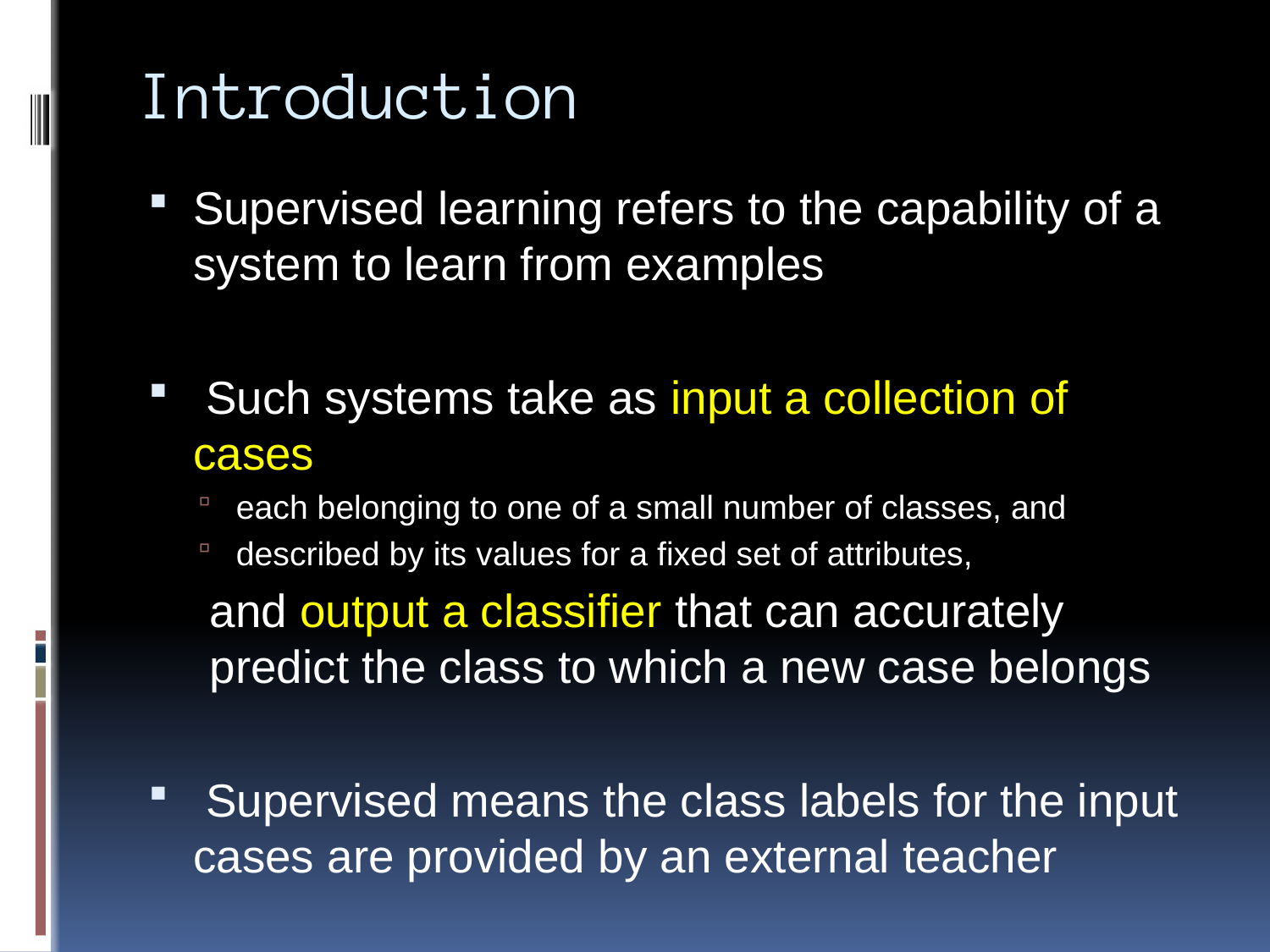

# Introduction
Supervised learning refers to the capability of a system to learn from examples

 Such systems take as input a collection of cases
each belonging to one of a small number of classes, and
described by its values for a fixed set of attributes,
and output a classifier that can accurately predict the class to which a new case belongs

 Supervised means the class labels for the input cases are provided by an external teacher